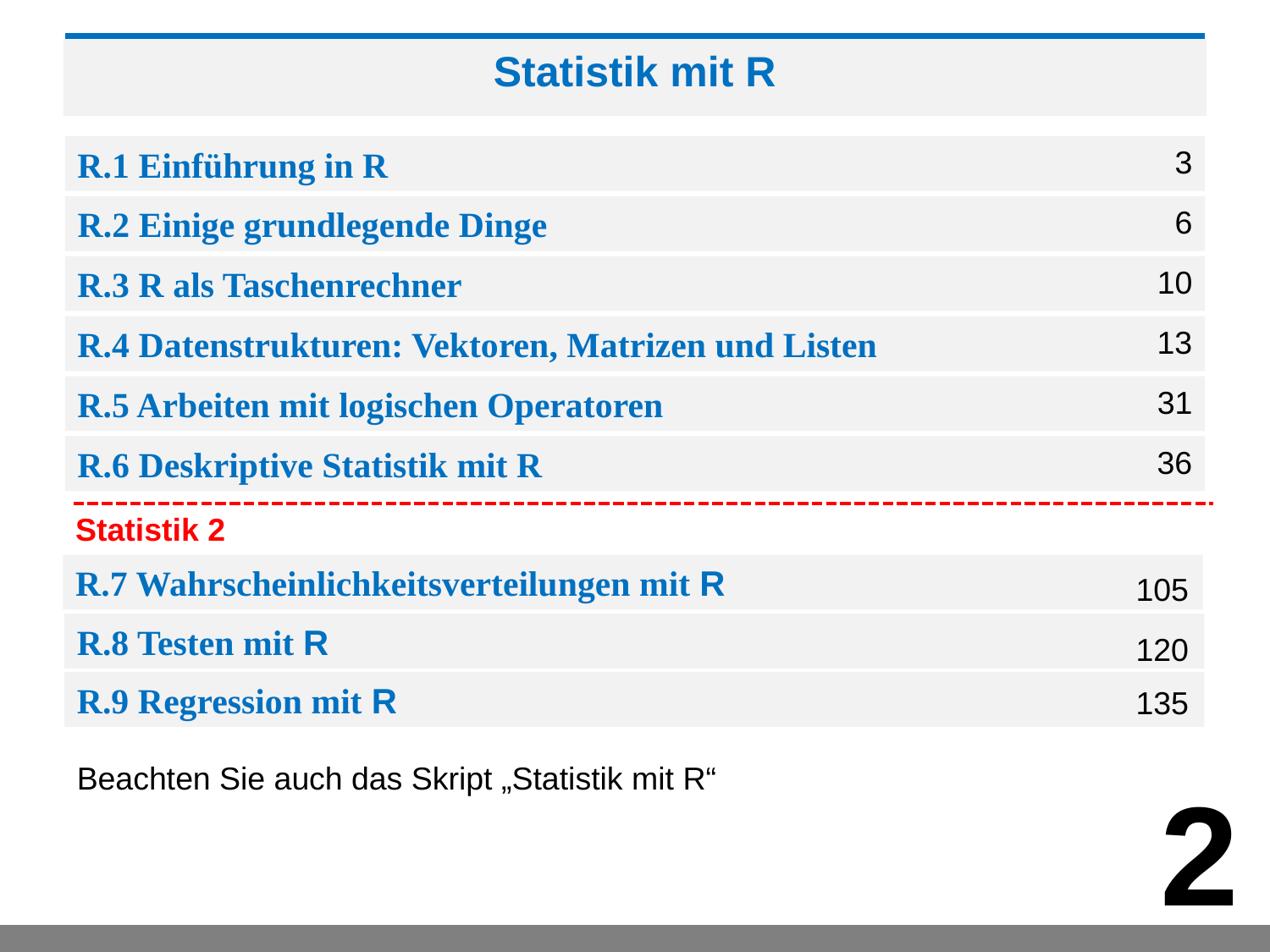

Statistik mit R
R.1 Einführung in R
3
R.2 Einige grundlegende Dinge
6
R.3 R als Taschenrechner
10
13
R.4 Datenstrukturen: Vektoren, Matrizen und Listen
31
R.5 Arbeiten mit logischen Operatoren
36
R.6 Deskriptive Statistik mit R
Statistik 2
R.7 Wahrscheinlichkeitsverteilungen mit R
105
R.8 Testen mit R
120
R.9 Regression mit R
135
Beachten Sie auch das Skript „Statistik mit R“
2